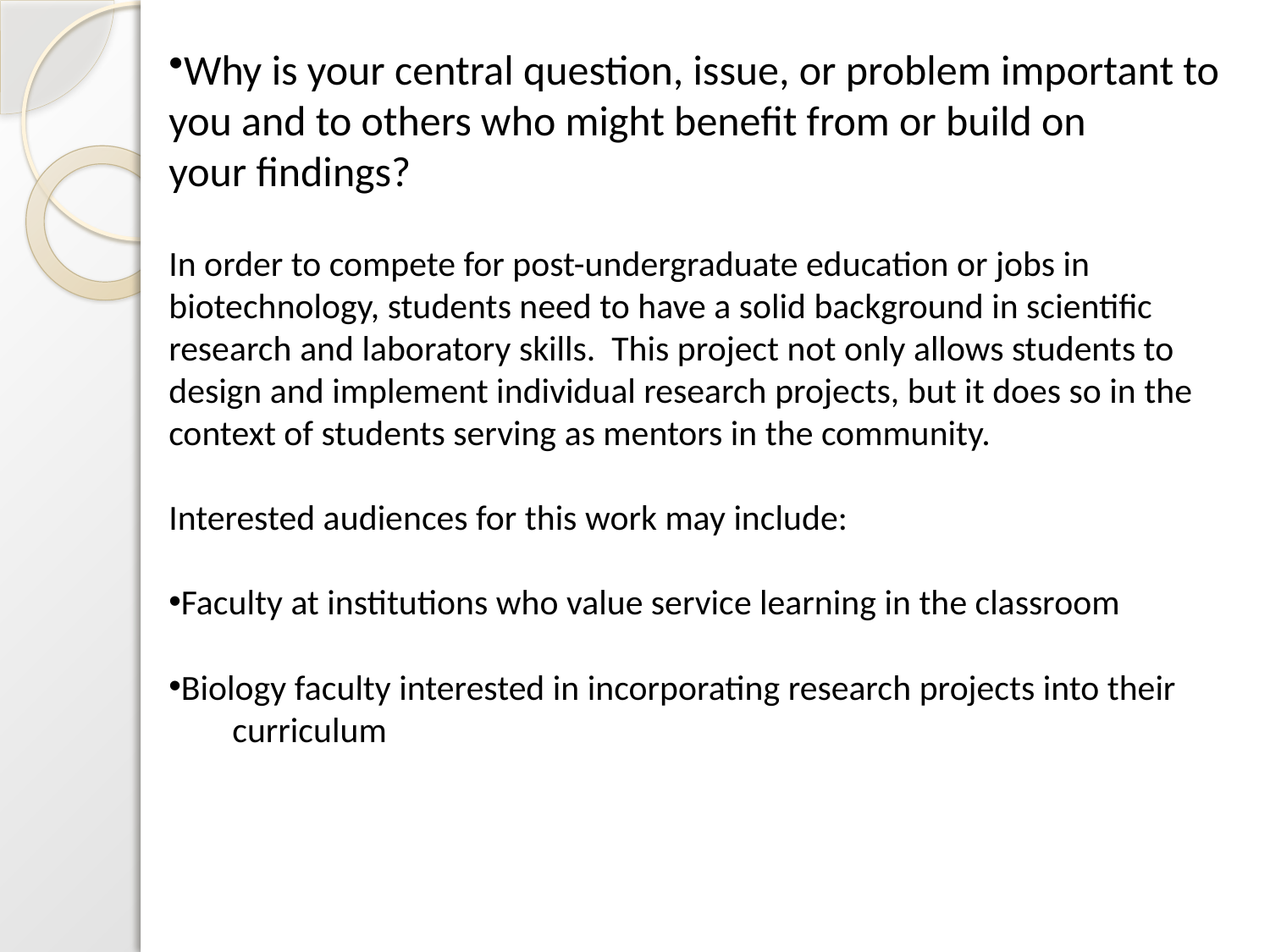

Why is your central question, issue, or problem important to
you and to others who might benefit from or build on
your findings?

In order to compete for post-undergraduate education or jobs in
biotechnology, students need to have a solid background in scientific
research and laboratory skills.  This project not only allows students to
design and implement individual research projects, but it does so in the
context of students serving as mentors in the community.

Interested audiences for this work may include:

Faculty at institutions who value service learning in the classroom

Biology faculty interested in incorporating research projects into their
curriculum